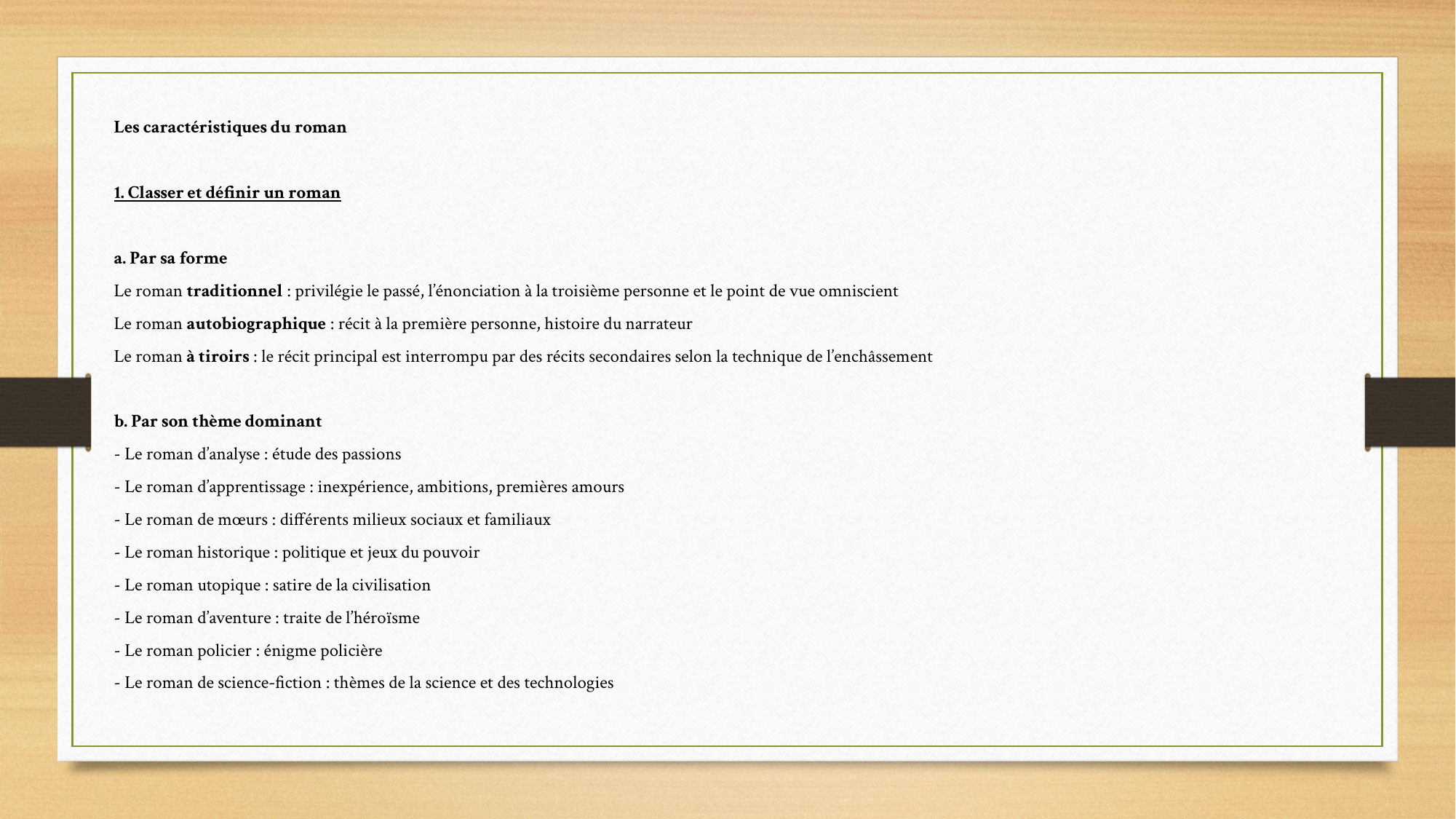

Les caractéristiques du roman
1. Classer et définir un roman
a. Par sa forme
Le roman traditionnel : privilégie le passé, l’énonciation à la troisième personne et le point de vue omniscient
Le roman autobiographique : récit à la première personne, histoire du narrateur
Le roman à tiroirs : le récit principal est interrompu par des récits secondaires selon la technique de l’enchâssement
b. Par son thème dominant
- Le roman d’analyse : étude des passions
- Le roman d’apprentissage : inexpérience, ambitions, premières amours
- Le roman de mœurs : différents milieux sociaux et familiaux
- Le roman historique : politique et jeux du pouvoir
- Le roman utopique : satire de la civilisation
- Le roman d’aventure : traite de l’héroïsme
- Le roman policier : énigme policière
- Le roman de science-fiction : thèmes de la science et des technologies